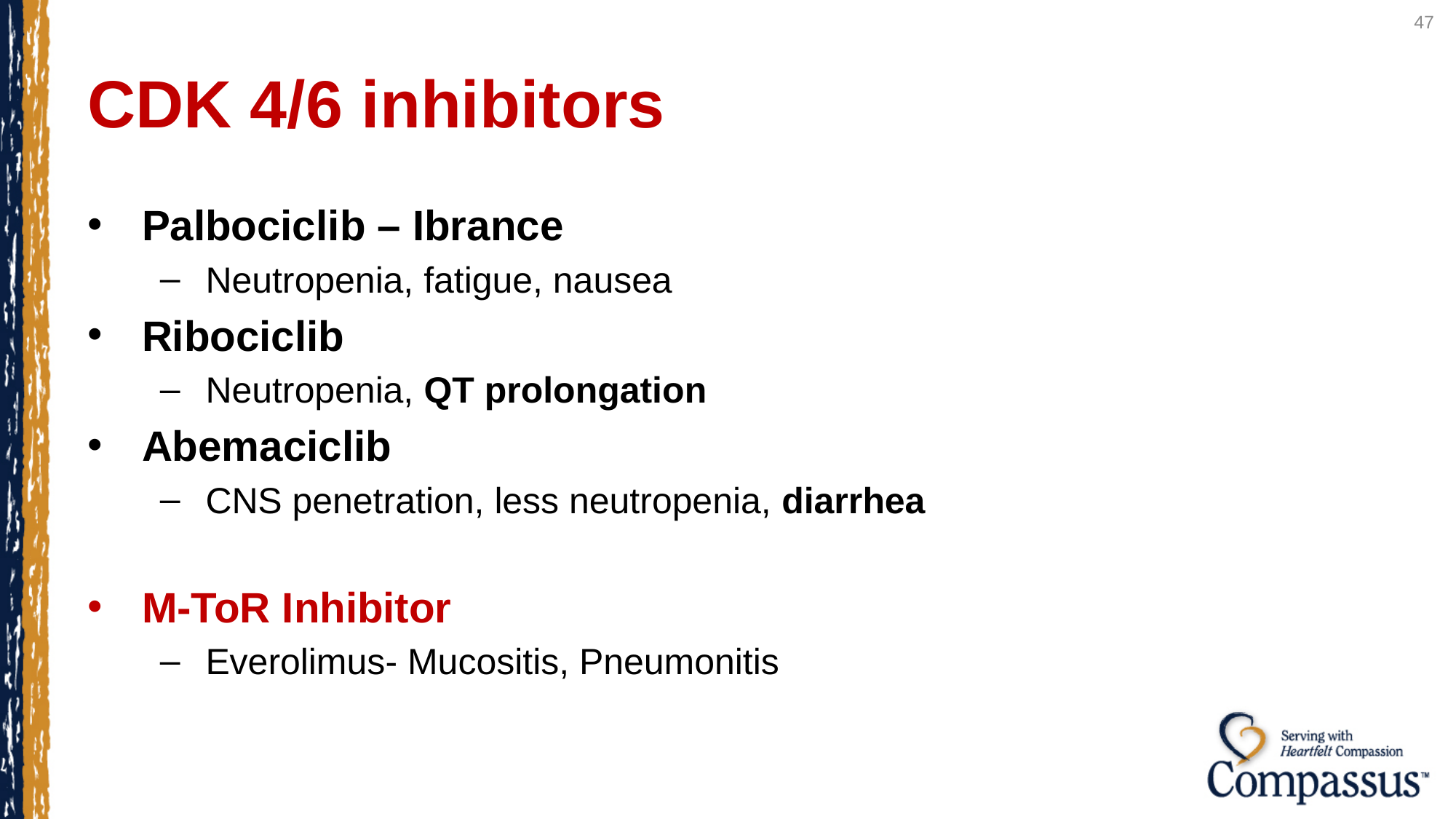

47
# CDK 4/6 inhibitors
Palbociclib – Ibrance
Neutropenia, fatigue, nausea
Ribociclib
Neutropenia, QT prolongation
Abemaciclib
CNS penetration, less neutropenia, diarrhea

M-ToR Inhibitor
Everolimus- Mucositis, Pneumonitis